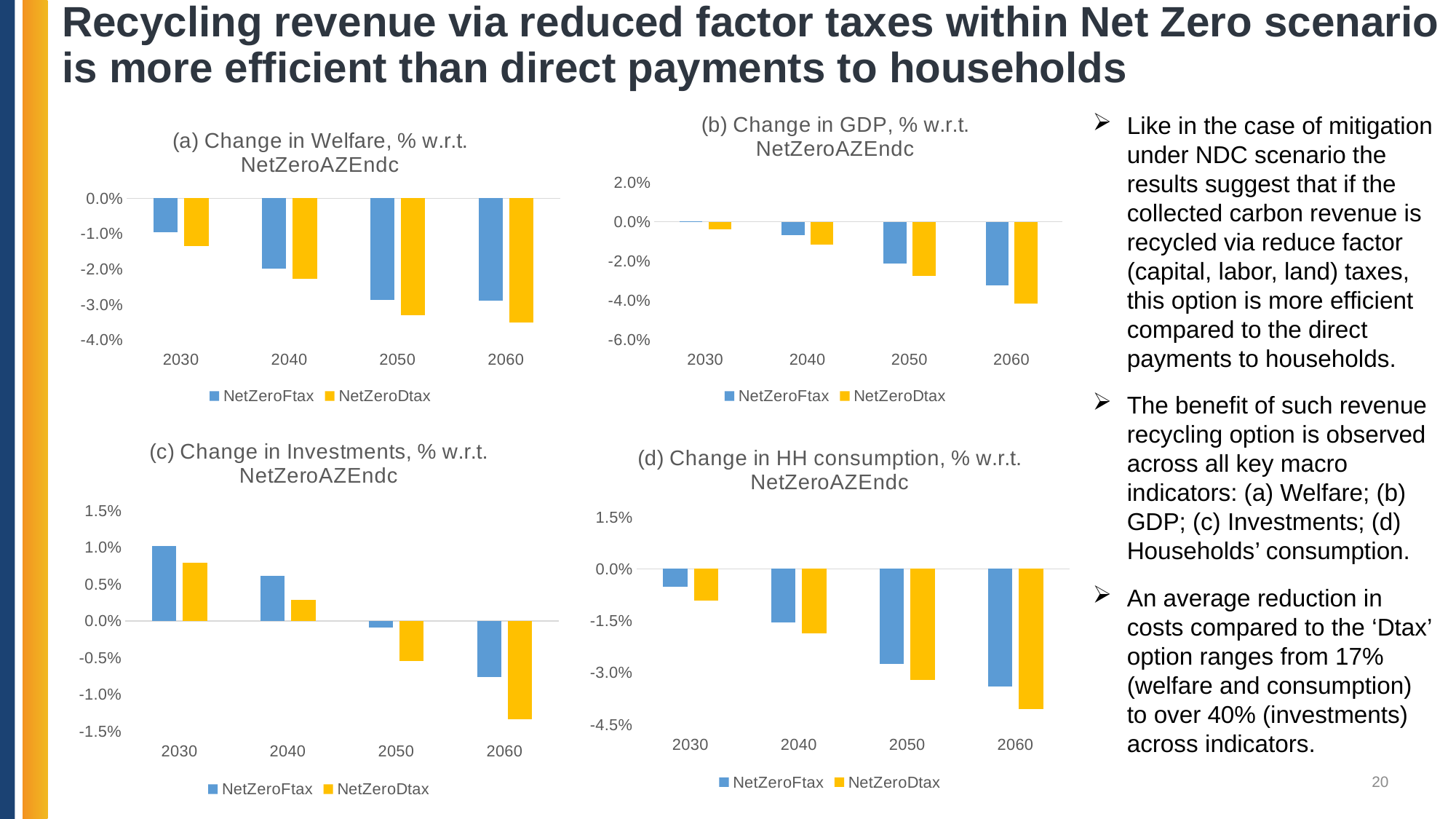

# Recycling revenue via reduced factor taxes within Net Zero scenario is more efficient than direct payments to households

### Chart: (b) Change in GDP, % w.r.t. NetZeroAZEndc

| Category | NetZeroFtax | NetZeroDtax |
|---|---|---|
| 2030 | 0.0004038910267827776 | -0.0036719701226584156 |
| 2040 | -0.006910090060609952 | -0.011648439785784136 |
| 2050 | -0.021239821909331432 | -0.027699634372339018 |
| 2060 | -0.03231037314583158 | -0.041642264666163005 |
Like in the case of mitigation under NDC scenario the results suggest that if the collected carbon revenue is recycled via reduce factor (capital, labor, land) taxes, this option is more efficient compared to the direct payments to households.
The benefit of such revenue recycling option is observed across all key macro indicators: (a) Welfare; (b) GDP; (c) Investments; (d) Households’ consumption.
An average reduction in costs compared to the ‘Dtax’ option ranges from 17% (welfare and consumption) to over 40% (investments) across indicators.

### Chart: (a) Change in Welfare, % w.r.t. NetZeroAZEndc

| Category | NetZeroFtax | NetZeroDtax |
|---|---|---|
| 2030 | -0.009656649785510502 | -0.013408813718730837 |
| 2040 | -0.01982701553154905 | -0.022808180872330643 |
| 2050 | -0.02873393975456133 | -0.03296057738236208 |
| 2060 | -0.029013771416021357 | -0.035141524966657255 |

### Chart: (c) Change in Investments, % w.r.t. NetZeroAZEndc

| Category | NetZeroFtax | NetZeroDtax |
|---|---|---|
| 2030 | 0.010179697676543434 | 0.007954043802774393 |
| 2040 | 0.006078032644454175 | 0.0028424275042839495 |
| 2050 | -0.0009326284484982572 | -0.005476314045403987 |
| 2060 | -0.007635051708414097 | -0.013358942045936585 |

### Chart: (d) Change in HH consumption, % w.r.t. NetZeroAZEndc

| Category | NetZeroFtax | NetZeroDtax |
|---|---|---|
| 2030 | -0.005245302358589216 | -0.009150325205297998 |
| 2040 | -0.015431509121011811 | -0.01873005385818138 |
| 2050 | -0.0275254440250439 | -0.03221048985361512 |
| 2060 | -0.03399807721333028 | -0.040656856329117246 |
20